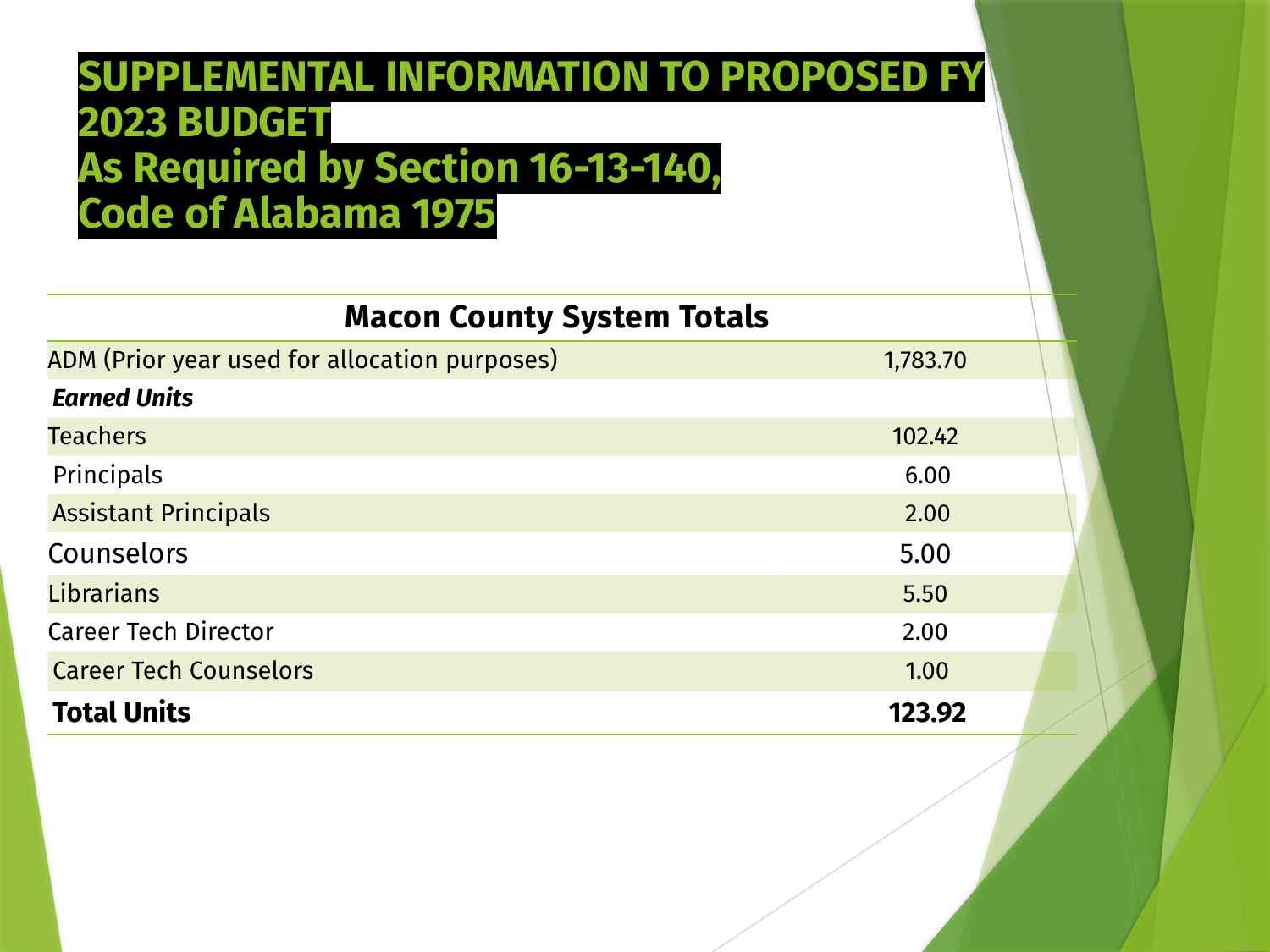

# SUPPLEMENTAL INFORMATION TO PROPOSED FY 2023 BUDGET As Required by Section 16-13-140, Code of Alabama 1975
| Macon County System Totals |  |
| --- | --- |
| ADM (Prior year used for allocation purposes) | 1,783.70 |
| Earned Units |  |
| Teachers | 102.42 |
| Principals | 6.00 |
| Assistant Principals | 2.00 |
| Counselors | 5.00 |
| Librarians | 5.50 |
| Career Tech Director | 2.00 |
| Career Tech Counselors | 1.00 |
| Total Units | 123.92 |